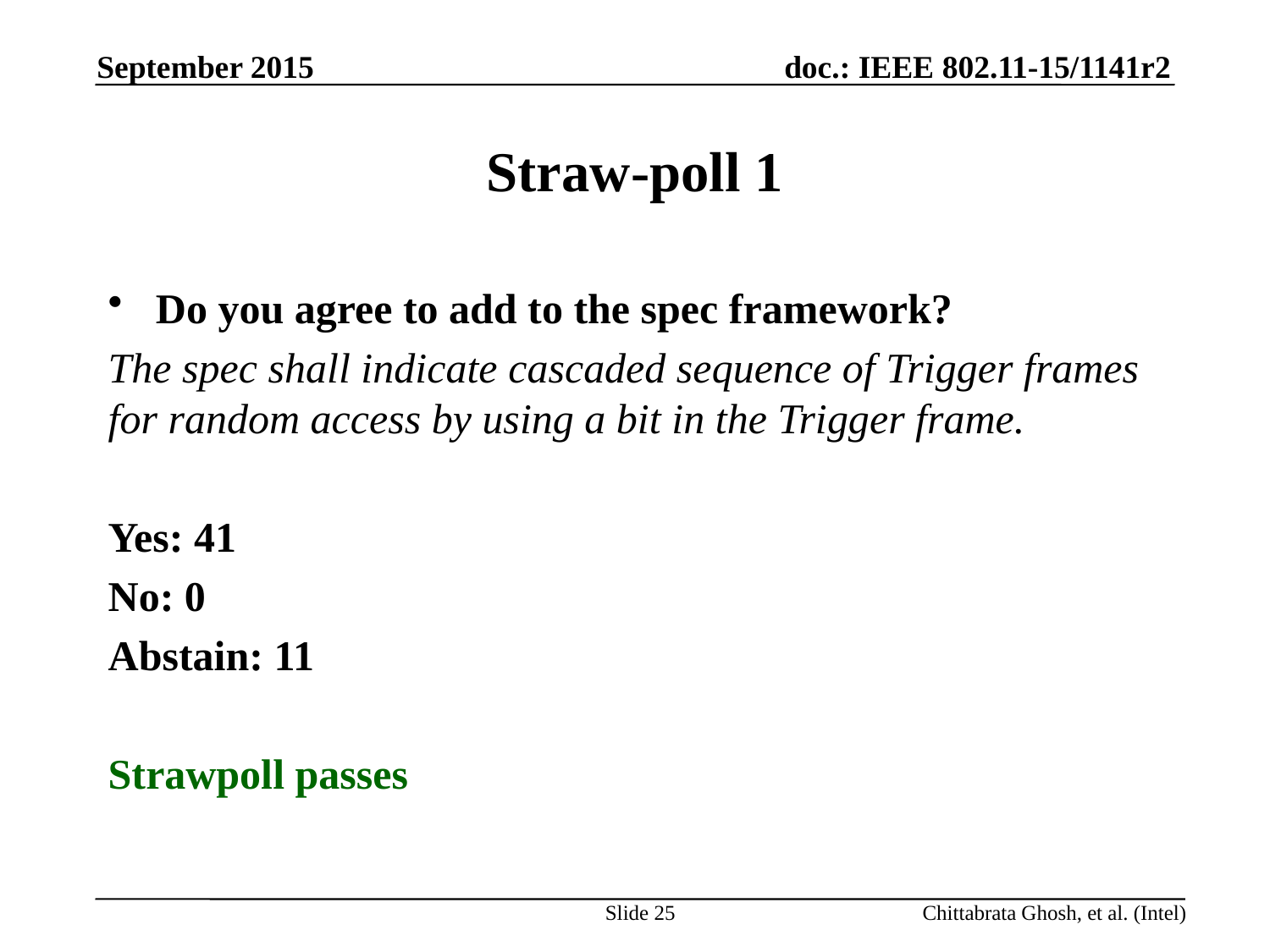

September 2015
# Straw-poll 1
Do you agree to add to the spec framework?
The spec shall indicate cascaded sequence of Trigger frames for random access by using a bit in the Trigger frame.

Yes: 41
No: 0
Abstain: 11

Strawpoll passes

Slide 25
Chittabrata Ghosh, et al. (Intel)